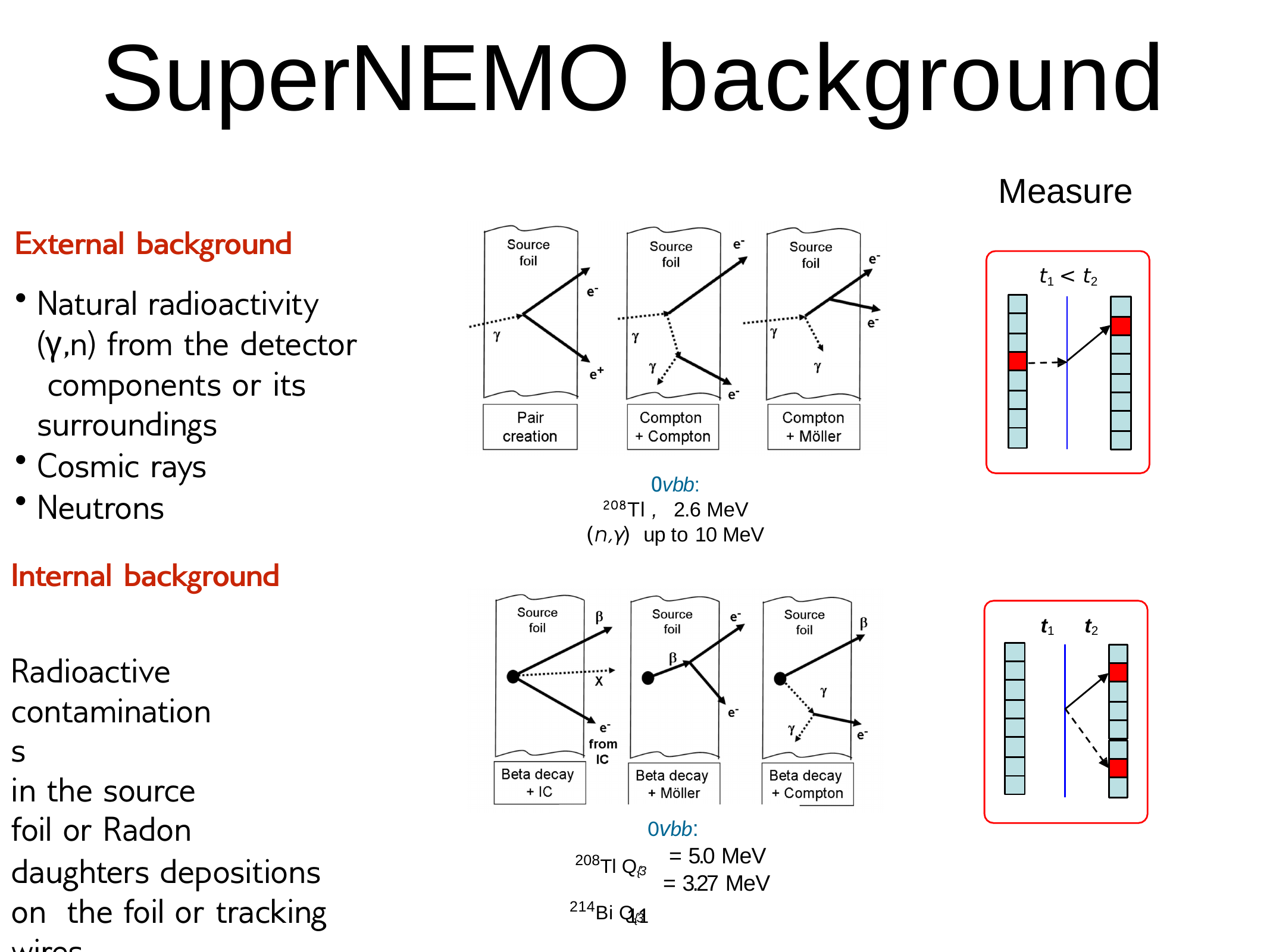

# SuperNEMO background
Measure
External background

t1  < t2
Natural radioactivity  (γ,n) from the detector  components or its  surroundings
Cosmic rays
Neutrons
Internal background

0vbb:
208Tl , 2.6 MeV
(n,γ) up to 10 MeV

t1	t2

Radioactive  contaminations
in the source foil or Radon
daughters depositions on  the foil or tracking wires

0vbb:
208Tl Q{3
214Bi Q{3
= 5.0 MeV
= 3.27 MeV
11